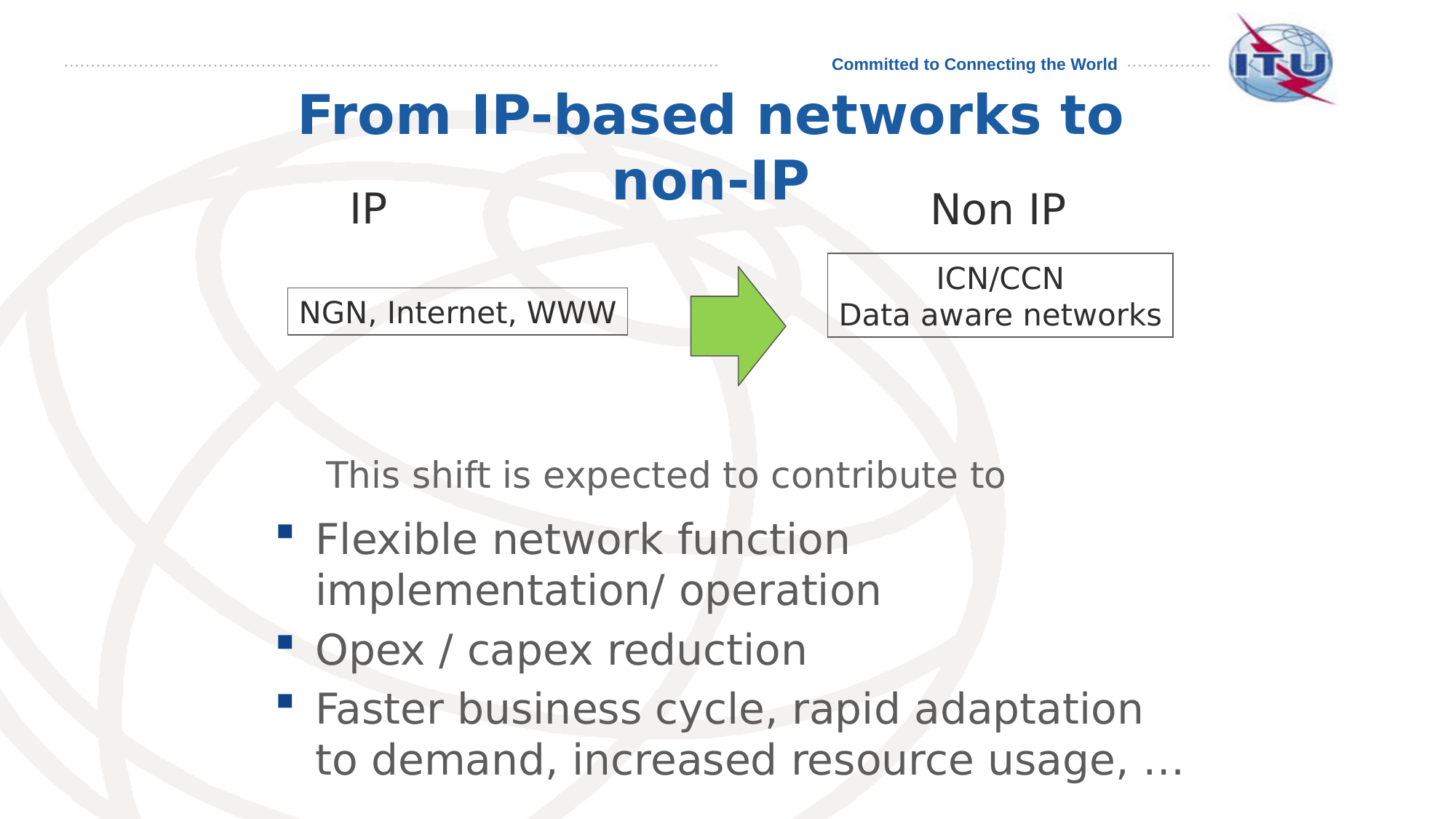

# From IP-based networks to non-IP
IP
Non IP
ICN/CCN
Data aware networks

NGN, Internet, WWW
This shift is expected to contribute to
Flexible network function implementation/ operation
Opex / capex reduction
Faster business cycle, rapid adaptation to demand, increased resource usage, …